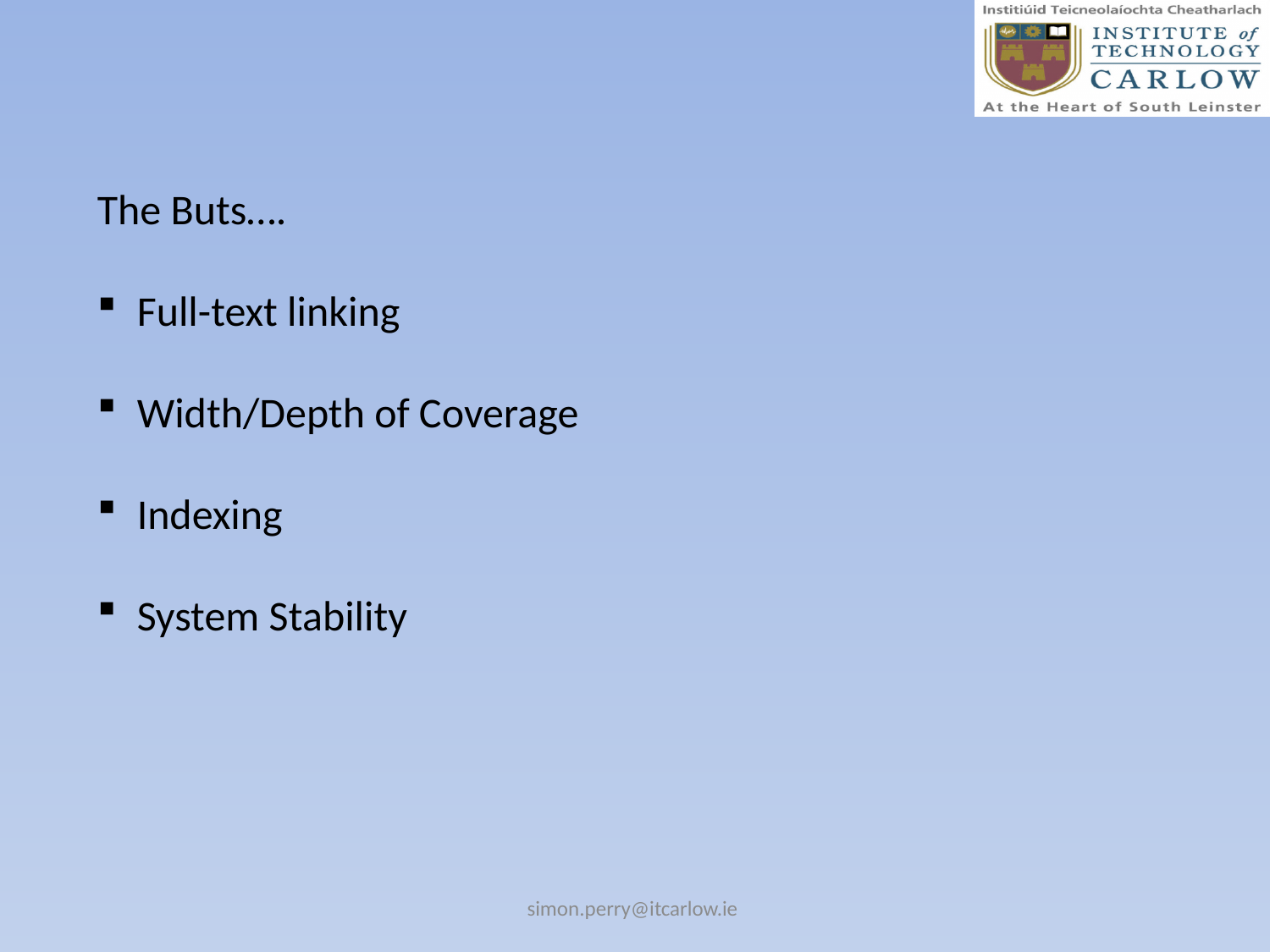

The Buts….

Full-text linking

Width/Depth of Coverage

Indexing

System Stability
simon.perry@itcarlow.ie